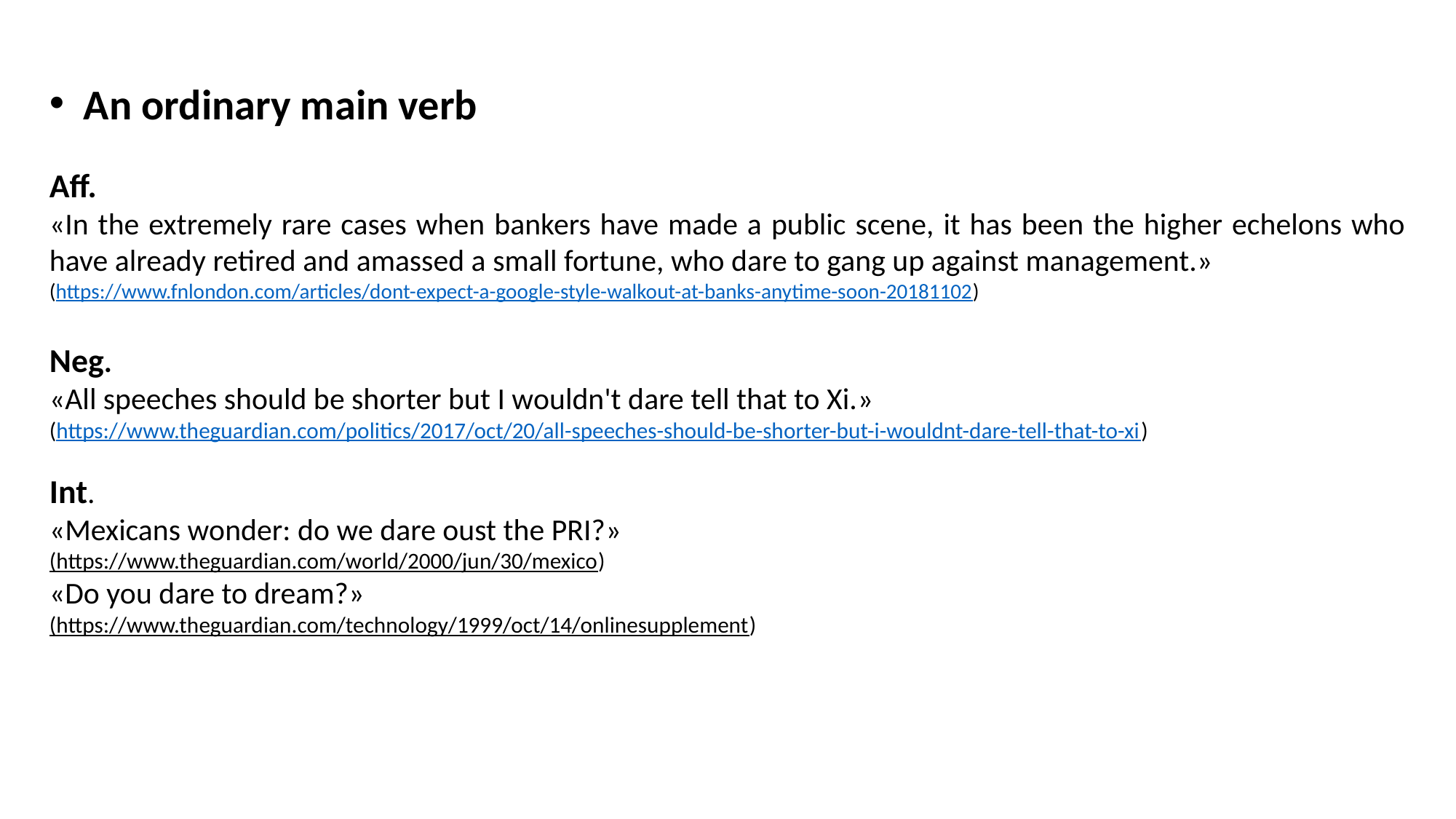

An ordinary main verb

Aff.
«In the extremely rare cases when bankers have made a public scene, it has been the higher echelons who have already retired and amassed a small fortune, who dare to gang up against management.»
(https://www.fnlondon.com/articles/dont-expect-a-google-style-walkout-at-banks-anytime-soon-20181102)

Neg.
«All speeches should be shorter but I wouldn't dare tell that to Xi.»
(https://www.theguardian.com/politics/2017/oct/20/all-speeches-should-be-shorter-but-i-wouldnt-dare-tell-that-to-xi)

Int.
«Mexicans wonder: do we dare oust the PRI?»
(https://www.theguardian.com/world/2000/jun/30/mexico)
«Do you dare to dream?»
(https://www.theguardian.com/technology/1999/oct/14/onlinesupplement)